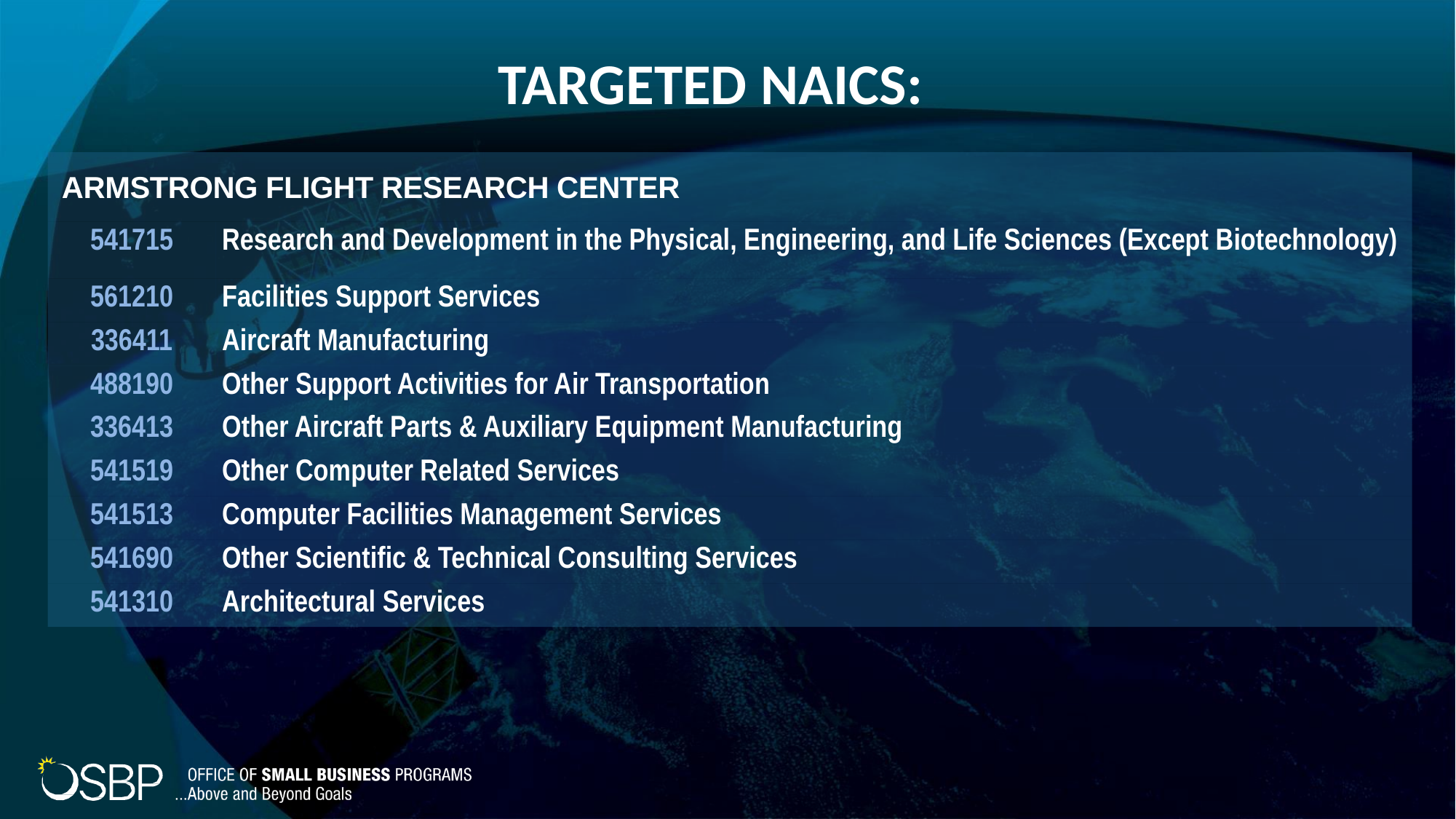

# TARGETED NAICS:
| ARMSTRONG FLIGHT RESEARCH CENTER |  |
| --- | --- |
| 541715 | Research and Development in the Physical, Engineering, and Life Sciences (Except Biotechnology) |
| 561210 | Facilities Support Services |
| 336411 | Aircraft Manufacturing |
| 488190 | Other Support Activities for Air Transportation |
| 336413 | Other Aircraft Parts & Auxiliary Equipment Manufacturing |
| 541519 | Other Computer Related Services |
| 541513 | Computer Facilities Management Services |
| 541690 | Other Scientific & Technical Consulting Services |
| 541310 | Architectural Services |